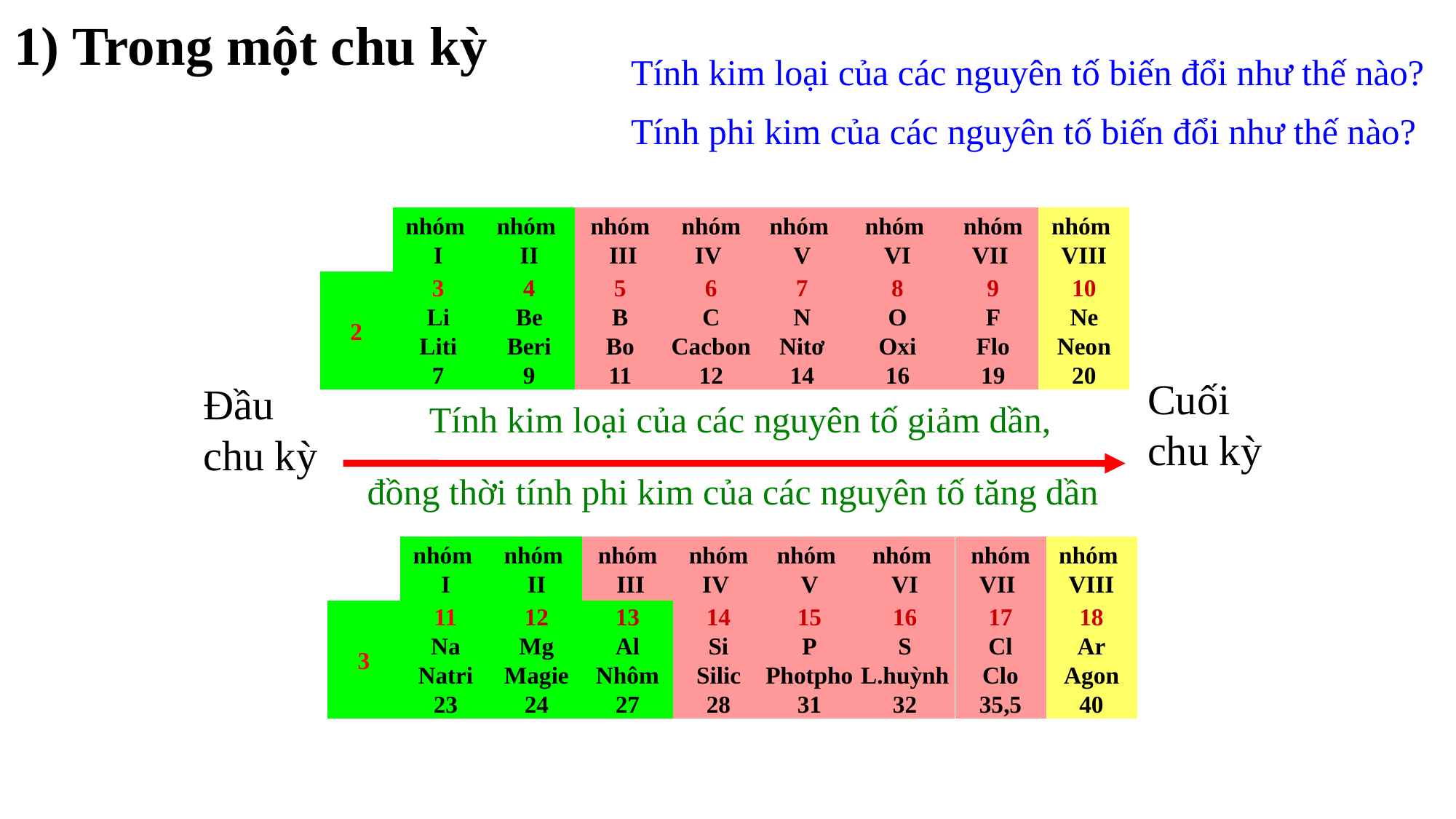

1) Trong một chu kỳ
Tính kim loại của các nguyên tố biến đổi như thế nào?
Tính phi kim của các nguyên tố biến đổi như thế nào?
nhóm
I
nhóm
II
nhóm
 III
nhóm
IV
nhóm
V
nhóm
VI
nhóm
VII
nhóm
VIII
2
3
Li
Liti
7
4
Be
Beri
9
5
B
Bo
11
6
C
Cacbon
12
7
N
Nitơ
14
8
O
Oxi
16
9
F
Flo
19
10
Ne
Neon
20
Cuối chu kỳ
Đầu chu kỳ
Tính kim loại của các nguyên tố giảm dần,

đồng thời tính phi kim của các nguyên tố tăng dần
nhóm
I
nhóm
II
nhóm
 III
nhóm
IV
nhóm
V
nhóm
VI
nhóm
VII
nhóm
VIII
3
11
Na
Natri
23
12
Mg
Magie
24
13
Al
Nhôm
27
14
Si
Silic
28
15
P
Photpho
31
16
S
L.huỳnh
32
17
Cl
Clo
35,5
18
Ar
Agon
40